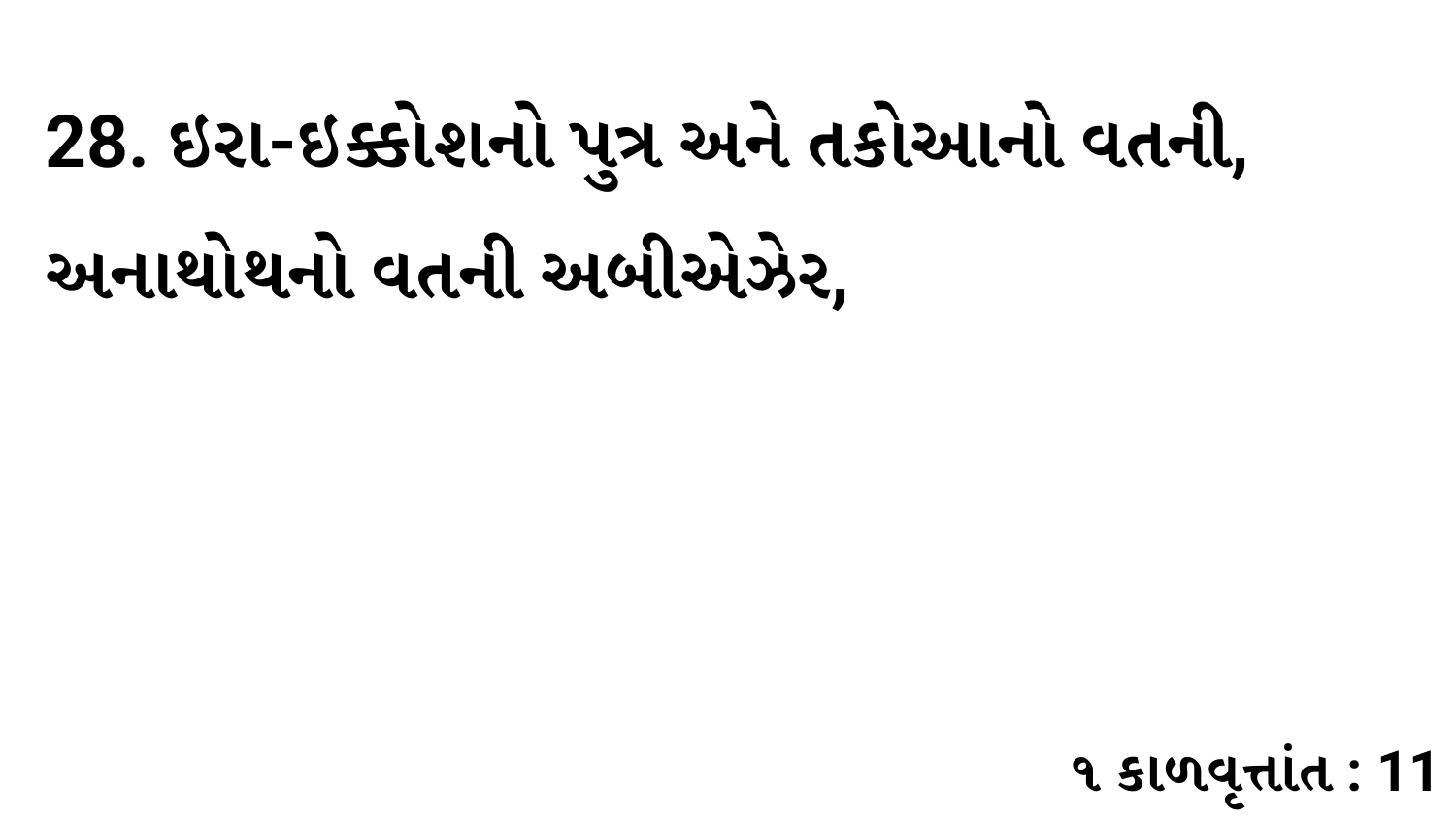

28. ઇરા-ઇક્કોશનો પુત્ર અને તકોઆનો વતની, અનાથોથનો વતની અબીએઝેર,
૧ કાળવૃત્તાંત : 11